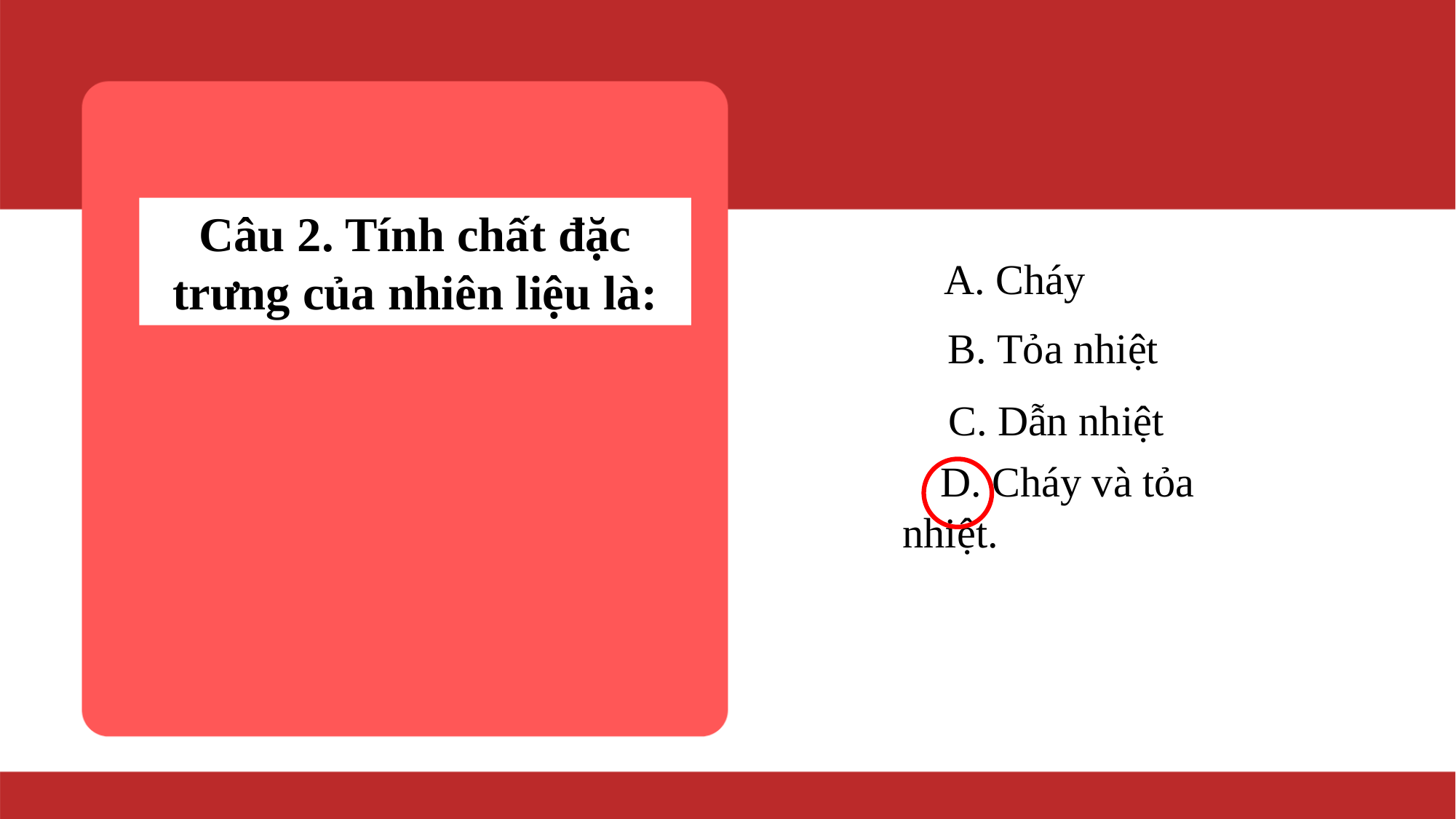

Câu 2. Tính chất đặc trưng của nhiên liệu là:
A. Cháy
B. Tỏa nhiệt
C. Dẫn nhiệt
D. Cháy và tỏa nhiệt.